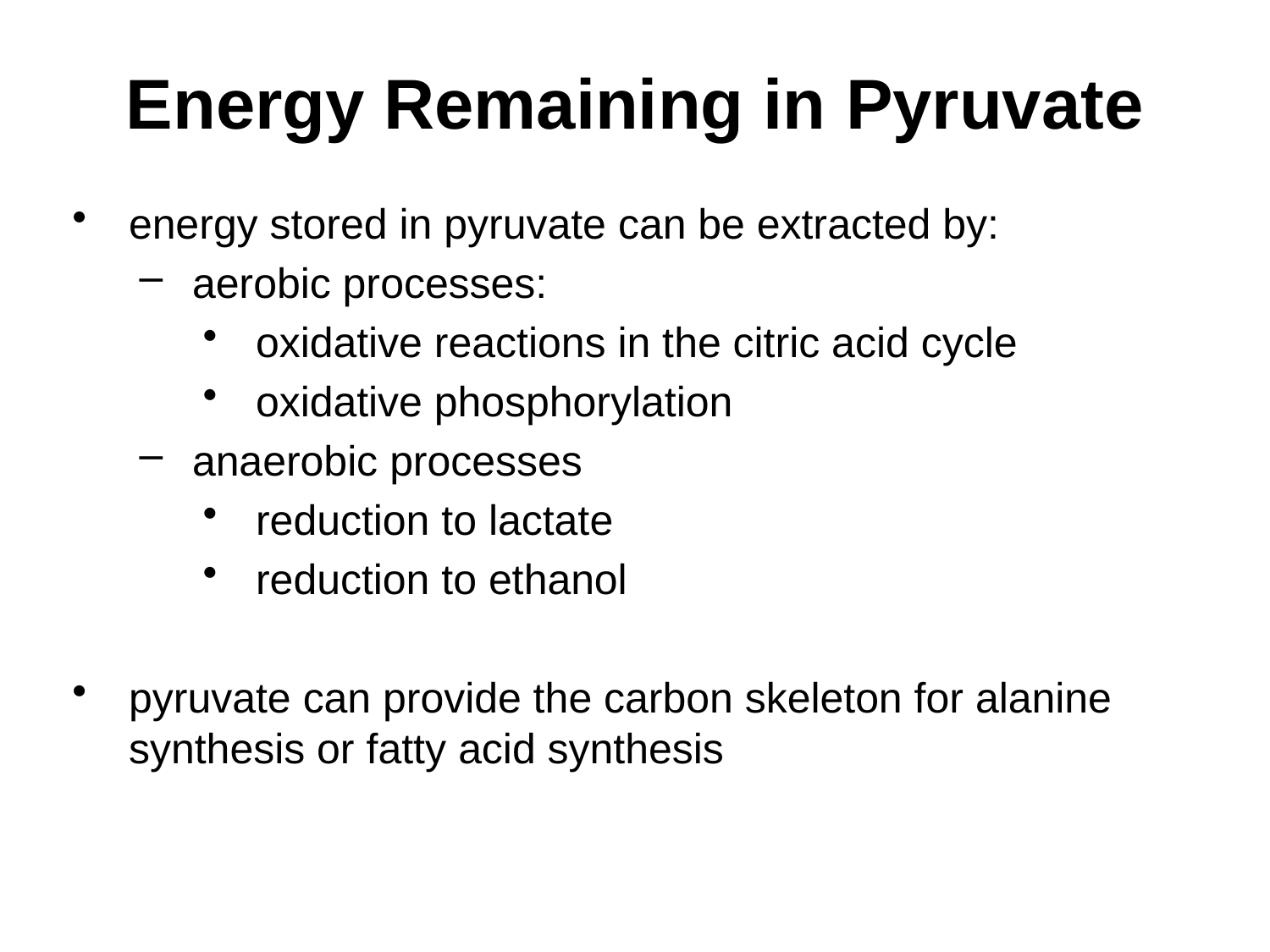

# Energy Remaining in Pyruvate
energy stored in pyruvate can be extracted by:
aerobic processes:
oxidative reactions in the citric acid cycle
oxidative phosphorylation
anaerobic processes
reduction to lactate
reduction to ethanol

pyruvate can provide the carbon skeleton for alanine synthesis or fatty acid synthesis